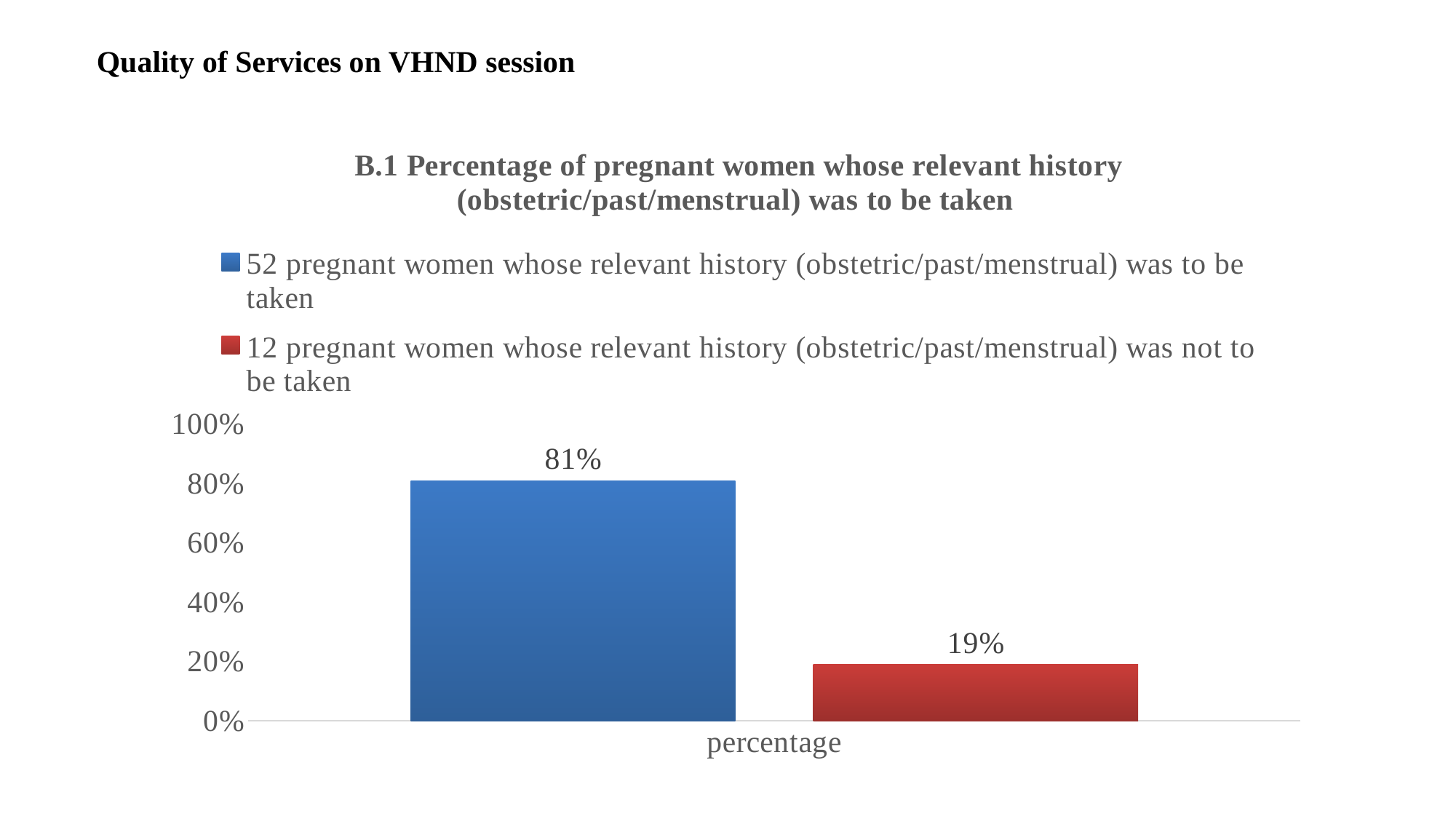

Quality of Services on VHND session

### Chart: B.1 Percentage of pregnant women whose relevant history (obstetric/past/menstrual) was to be taken

| Category | 52 pregnant women whose relevant history (obstetric/past/menstrual) was to be taken | 12 pregnant women whose relevant history (obstetric/past/menstrual) was not to be taken |
|---|---|---|
| percentage | 0.81 | 0.19 |